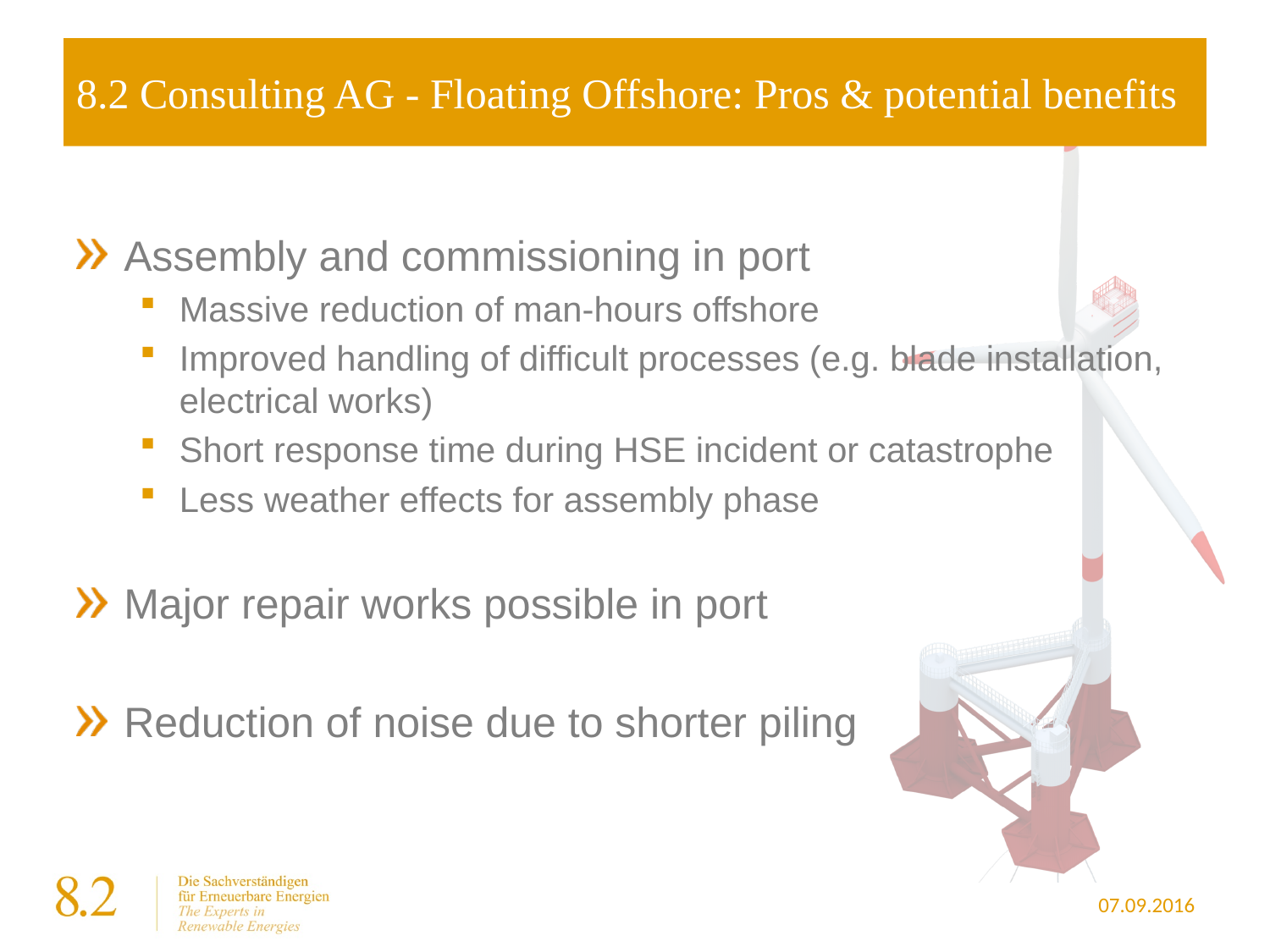

# 8.2 Consulting AG - Floating Offshore: Pros & potential benefits

Assembly and commissioning in port
Massive reduction of man-hours offshore
Improved handling of difficult processes (e.g. blade installation, electrical works)
Short response time during HSE incident or catastrophe
Less weather effects for assembly phase

Major repair works possible in port

Reduction of noise due to shorter piling

07.09.2016